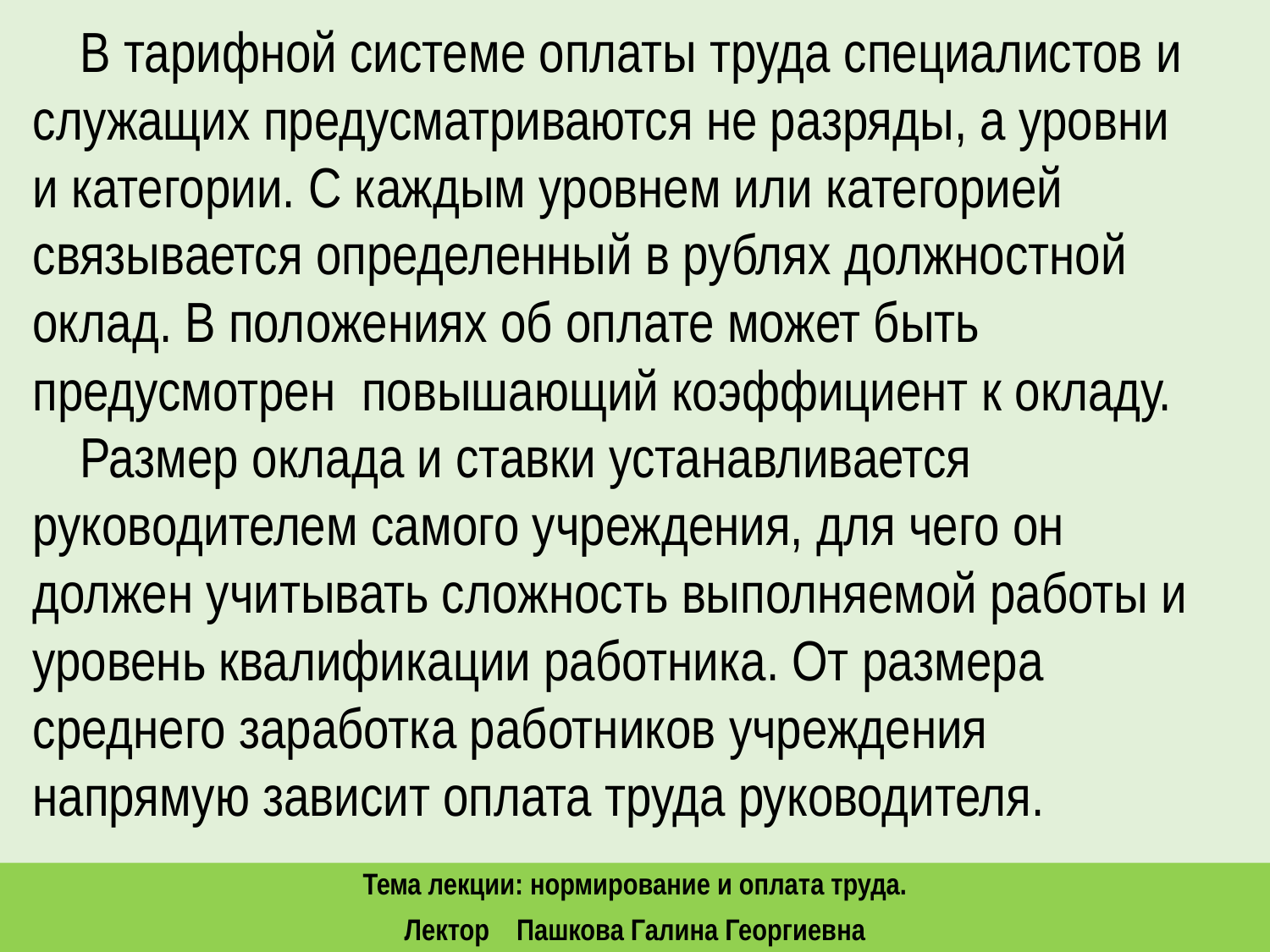

В тарифной системе оплаты труда специалистов и служащих предусматриваются не разряды, а уровни и категории. С каждым уровнем или категорией связывается определенный в рублях должностной оклад. В положениях об оплате может быть предусмотрен  повышающий коэффициент к окладу.
Размер оклада и ставки устанавливается руководителем самого учреждения, для чего он должен учитывать сложность выполняемой работы и уровень квалификации работника. От размера среднего заработка работников учреждения напрямую зависит оплата труда руководителя.

Тема лекции: нормирование и оплата труда.
Лектор    Пашкова Галина Георгиевна